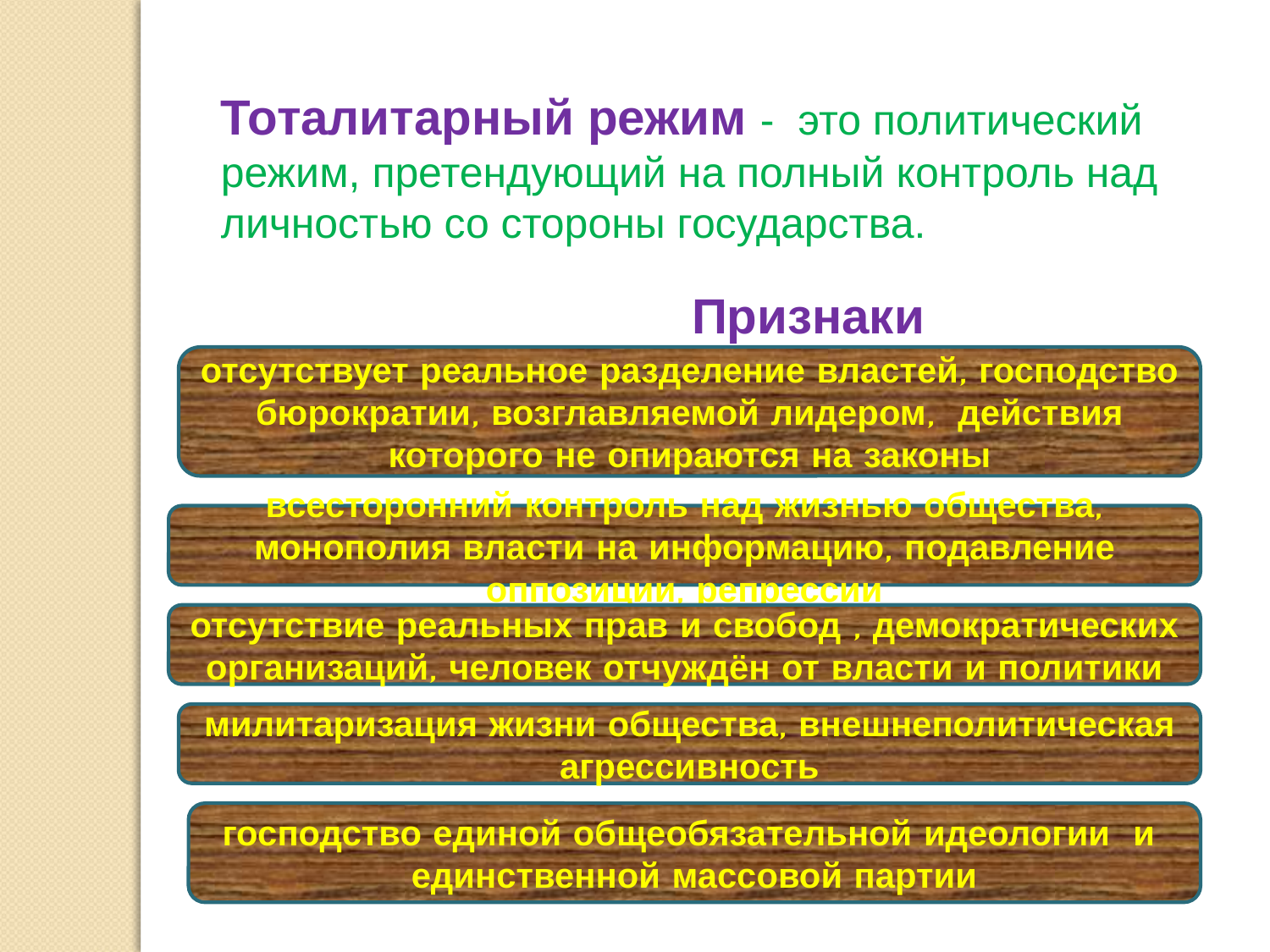

Тоталитарный режим -  это политический режим, претендующий на полный контроль над личностью со стороны государства.

                                                     Признаки
отсутствует реальное разделение властей, господство бюрократии, возглавляемой лидером,  действия которого не опираются на законы
всесторонний контроль над жизнью общества, монополия власти на информацию, подавление оппозиции, репрессии
отсутствие реальных прав и свобод , демократических организаций, человек отчуждён от власти и политики
милитаризация жизни общества, внешнеполитическая агрессивность
господство единой общеобязательной идеологии  и  единственной массовой партии